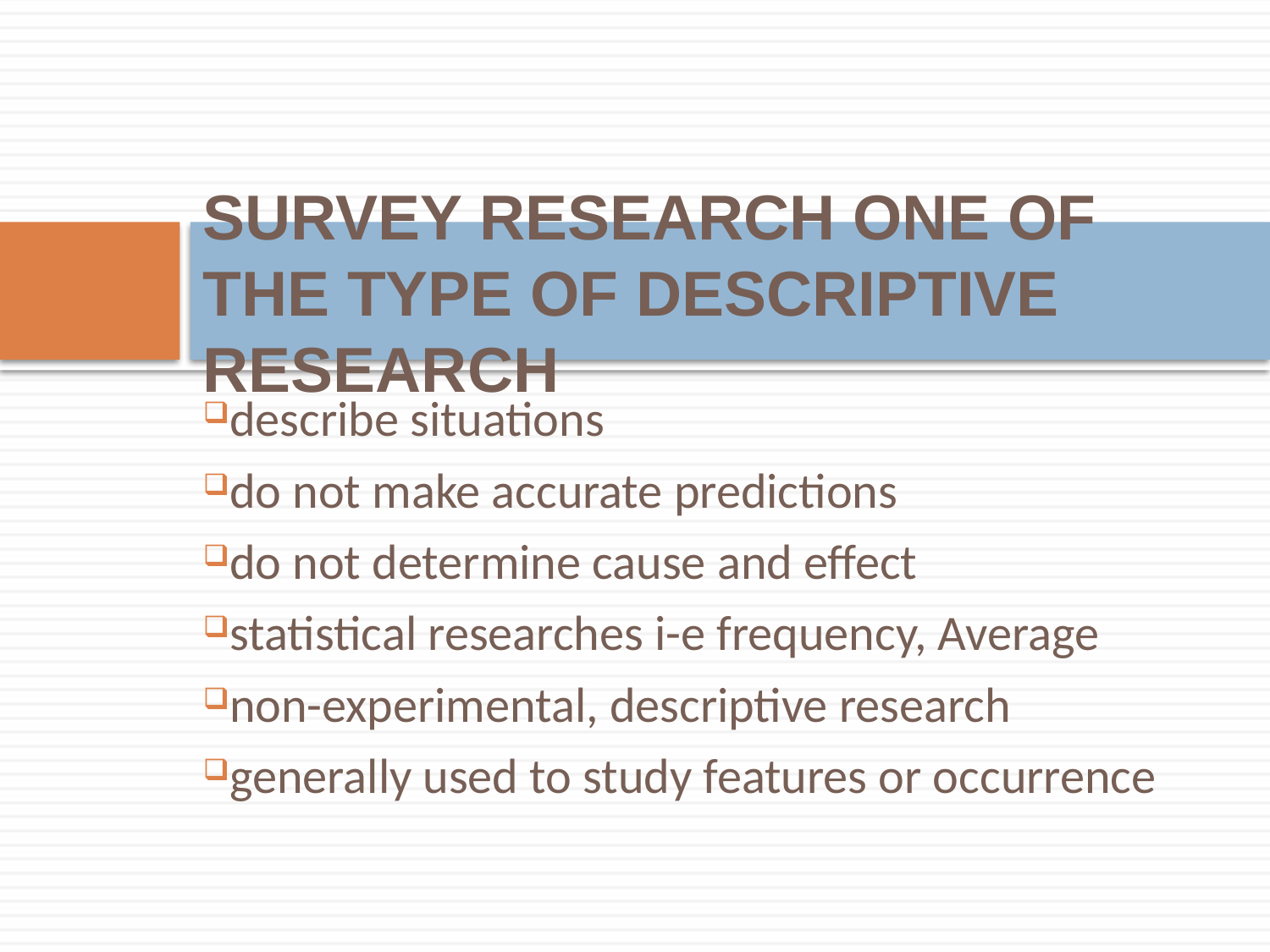

# SURVEY RESEARCH ONE OF THE TYPE OF DESCRIPTIVE RESEARCH
describe situations
do not make accurate predictions
do not determine cause and effect
statistical researches i-e frequency, Average
non-experimental, descriptive research
generally used to study features or occurrence